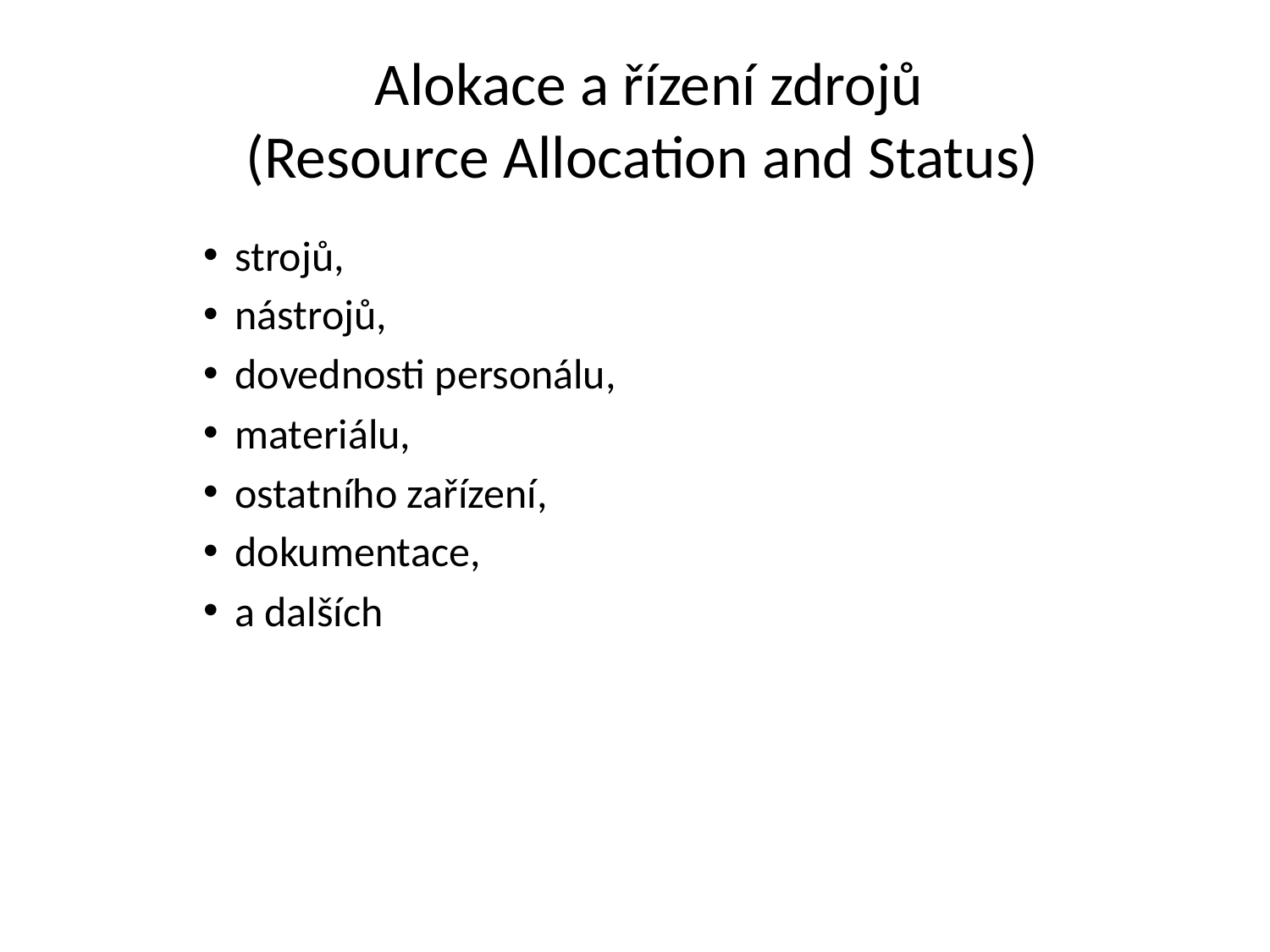

# Alokace a řízení zdrojů (Resource Allocation and Status)
strojů,
nástrojů,
dovednosti personálu,
materiálu,
ostatního zařízení,
dokumentace,
a dalších